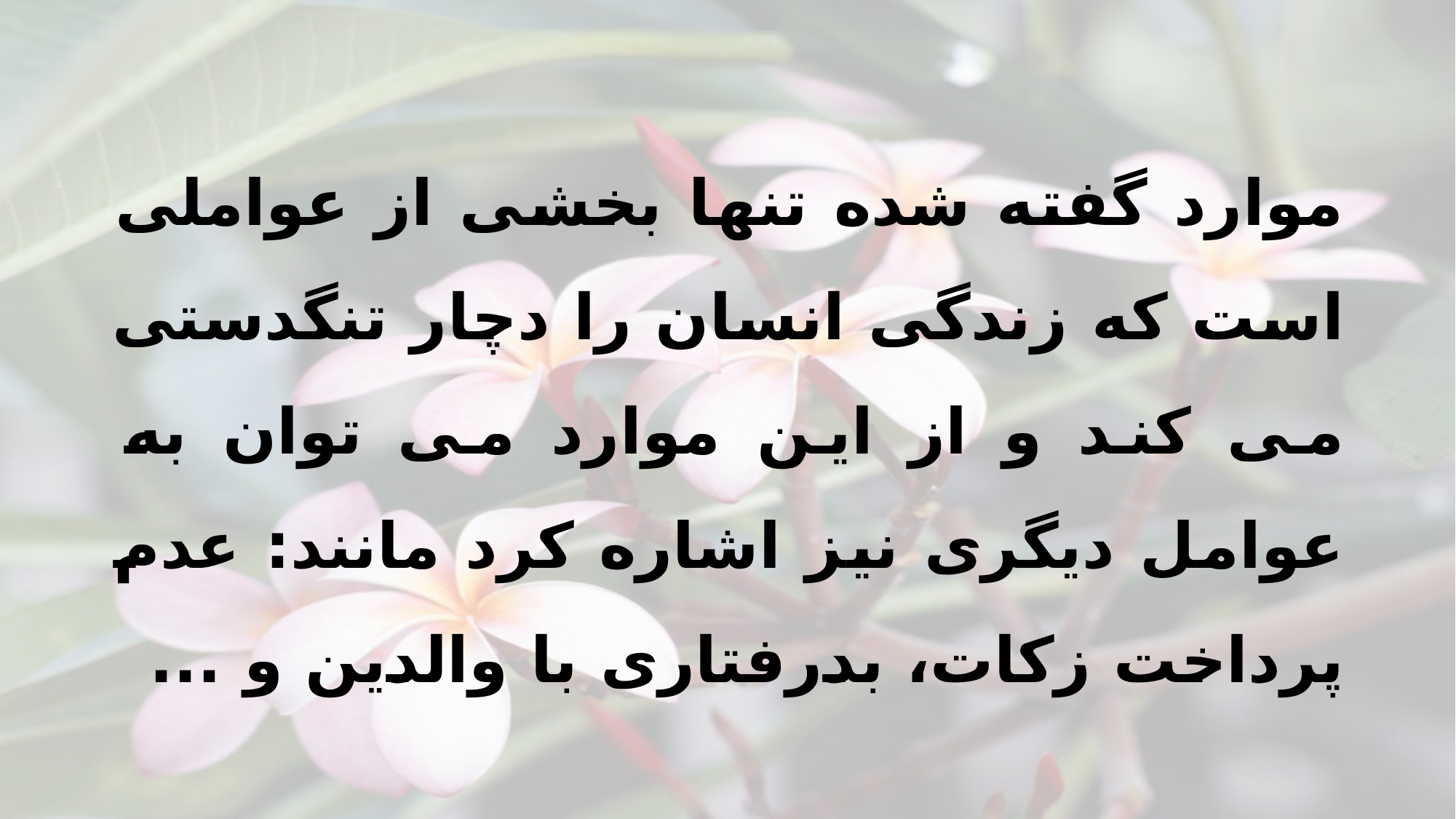

موارد گفته شده تنها بخشی از عواملی است که زندگی انسان را دچار تنگدستی می کند و از این موارد می توان به عوامل دیگری نیز اشاره کرد مانند: عدم پرداخت زکات، بدرفتاری با والدین و ...